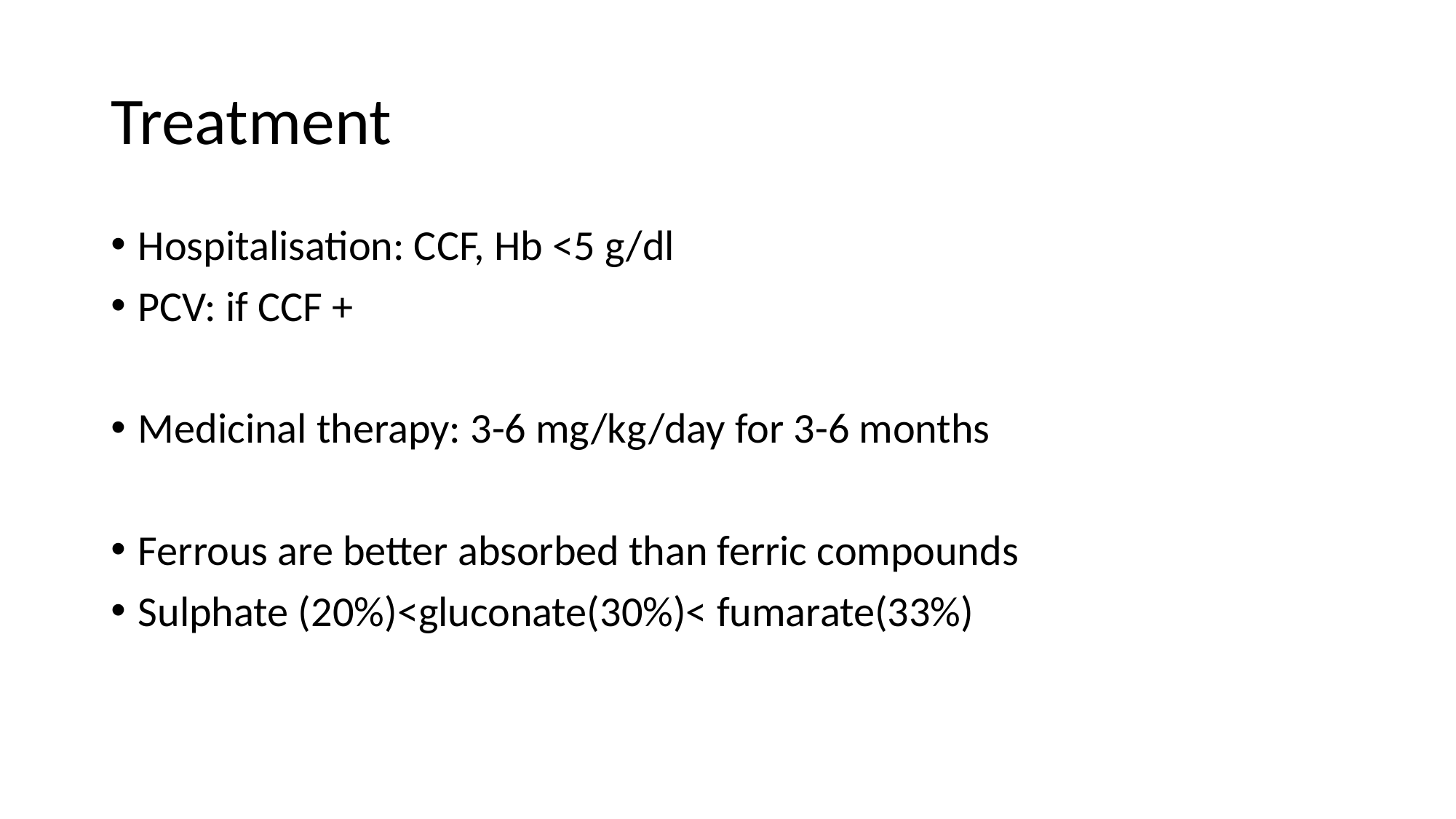

# Treatment
Hospitalisation: CCF, Hb <5 g/dl
PCV: if CCF +

Medicinal therapy: 3-6 mg/kg/day for 3-6 months

Ferrous are better absorbed than ferric compounds
Sulphate (20%)<gluconate(30%)< fumarate(33%)